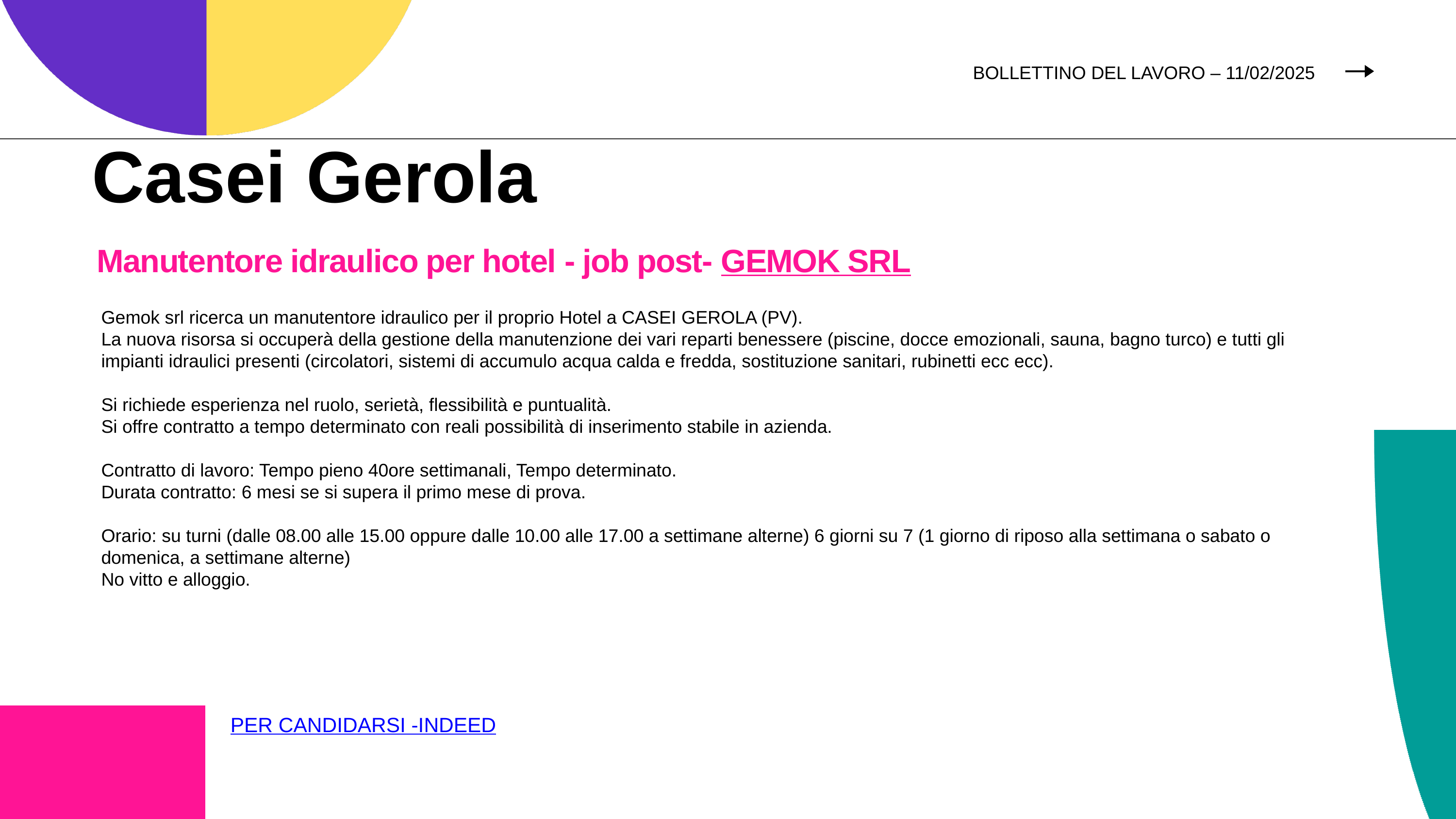

BOLLETTINO DEL LAVORO – 11/02/2025

Casei Gerola
Manutentore idraulico per hotel - job post- GEMOK SRL
Gemok srl ricerca un manutentore idraulico per il proprio Hotel a CASEI GEROLA (PV).
La nuova risorsa si occuperà della gestione della manutenzione dei vari reparti benessere (piscine, docce emozionali, sauna, bagno turco) e tutti gli impianti idraulici presenti (circolatori, sistemi di accumulo acqua calda e fredda, sostituzione sanitari, rubinetti ecc ecc).

Si richiede esperienza nel ruolo, serietà, flessibilità e puntualità.
Si offre contratto a tempo determinato con reali possibilità di inserimento stabile in azienda.

Contratto di lavoro: Tempo pieno 40ore settimanali, Tempo determinato.
Durata contratto: 6 mesi se si supera il primo mese di prova.

Orario: su turni (dalle 08.00 alle 15.00 oppure dalle 10.00 alle 17.00 a settimane alterne) 6 giorni su 7 (1 giorno di riposo alla settimana o sabato o domenica, a settimane alterne)
No vitto e alloggio.

PER CANDIDARSI -INDEED